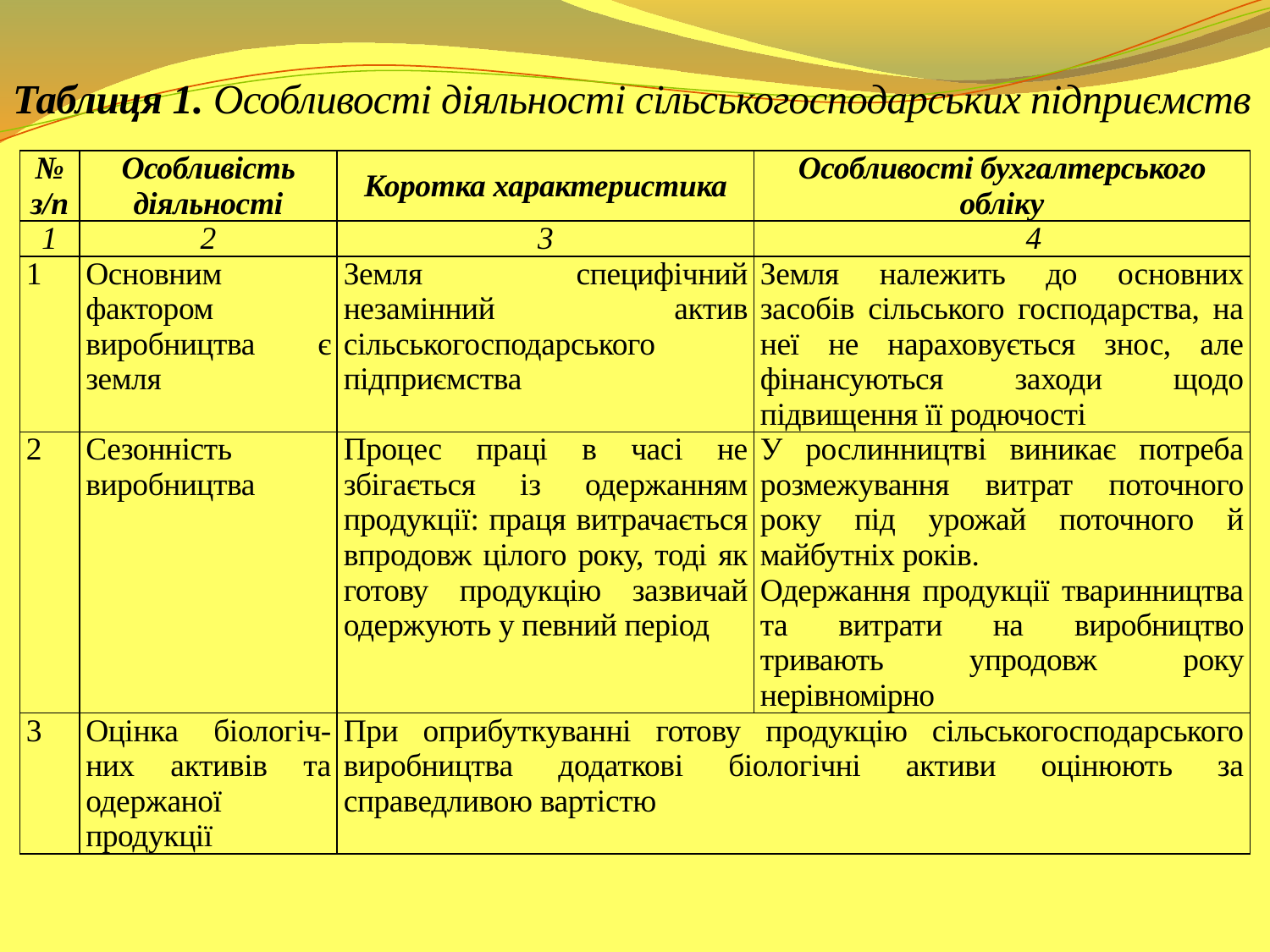

Таблиця 1. Особливості діяльності сільськогосподарських підприємств
| № з/п | Особливість діяльності | Коротка характеристика | Особливості бухгалтерського обліку |
| --- | --- | --- | --- |
| 1 | 2 | 3 | 4 |
| 1 | Основним фактором виробництва є земля | Земля специфічний незамінний актив сільськогосподарського підприємства | Земля належить до основних засобів сільського господарства, на неї не нараховується знос, але фінансуються заходи щодо підвищення її родючості |
| 2 | Сезонність виробництва | Процес праці в часі не збігається із одержанням продукції: праця витрачається впродовж цілого року, тоді як готову продукцію зазвичай одержують у певний період | У рослинництві виникає потреба розмежування витрат поточного року під урожай поточного й майбутніх років. Одержання продукції тваринництва та витрати на виробництво тривають упродовж року нерівномірно |
| 3 | Оцінка біологіч-них активів та одержаної продукції | При оприбуткуванні готову продукцію сільськогосподарського виробництва додаткові біологічні активи оцінюють за справедливою вартістю |  |